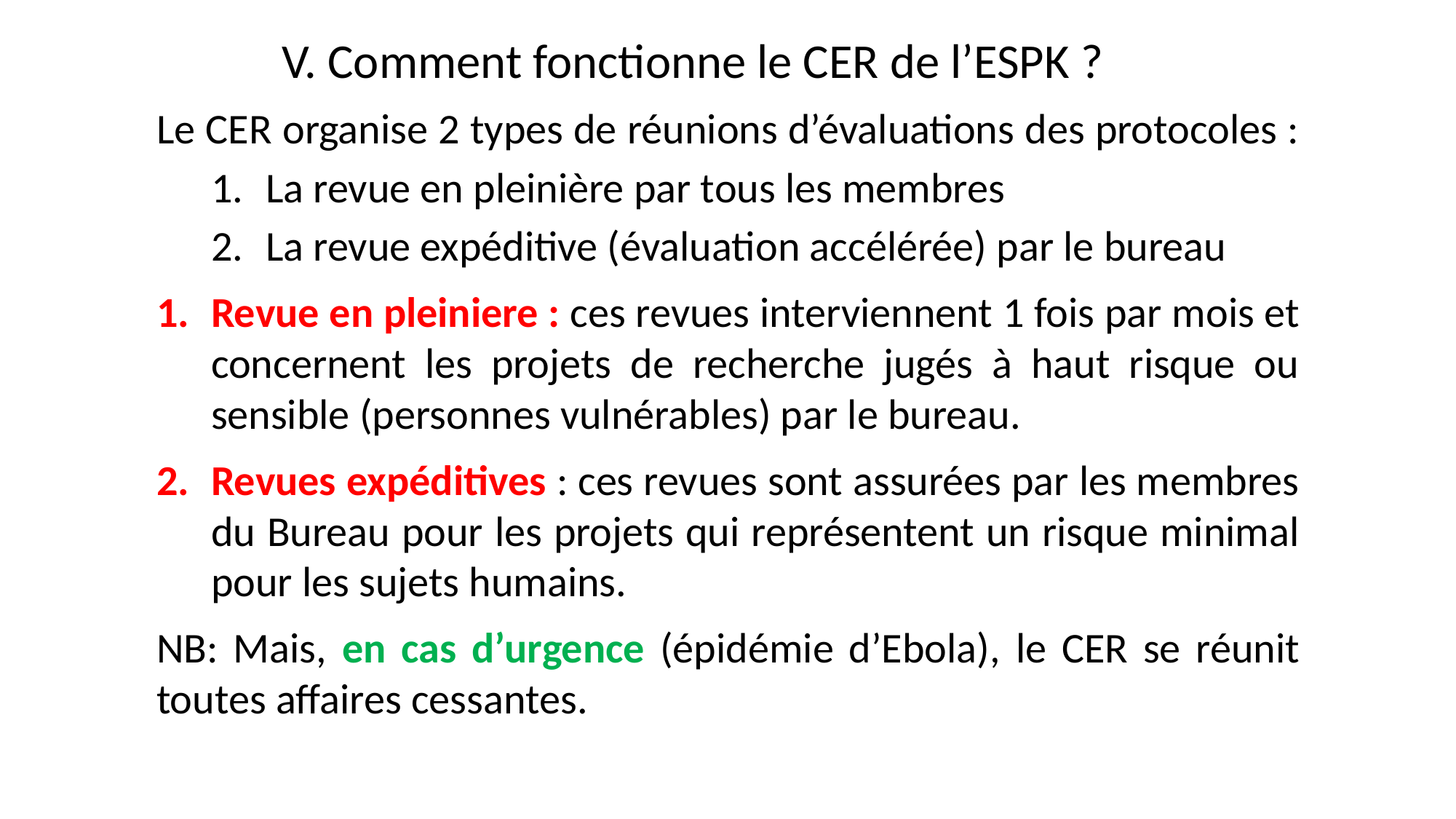

# V. Comment fonctionne le CER de l’ESPK ?
Le CER organise 2 types de réunions d’évaluations des protocoles :
La revue en pleinière par tous les membres
La revue expéditive (évaluation accélérée) par le bureau
Revue en pleiniere : ces revues interviennent 1 fois par mois et concernent les projets de recherche jugés à haut risque ou sensible (personnes vulnérables) par le bureau.
Revues expéditives : ces revues sont assurées par les membres du Bureau pour les projets qui représentent un risque minimal pour les sujets humains.
NB: Mais, en cas d’urgence (épidémie d’Ebola), le CER se réunit toutes affaires cessantes.